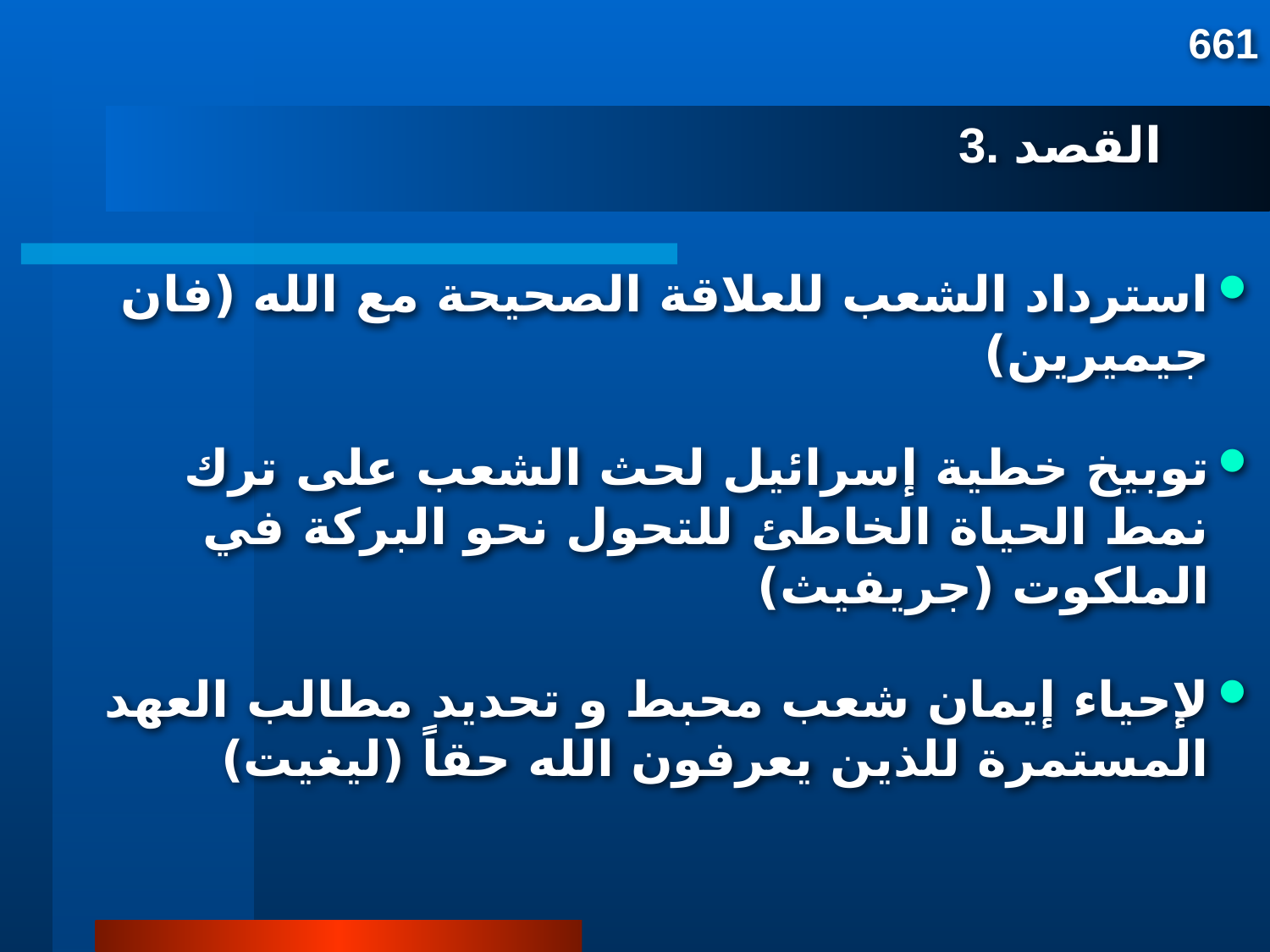

661
# 3. القصد
استرداد الشعب للعلاقة الصحيحة مع الله (فان جيميرين)

توبيخ خطية إسرائيل لحث الشعب على ترك نمط الحياة الخاطئ للتحول نحو البركة في الملكوت (جريفيث)

لإحياء إيمان شعب محبط و تحديد مطالب العهد المستمرة للذين يعرفون الله حقاً (ليغيت)